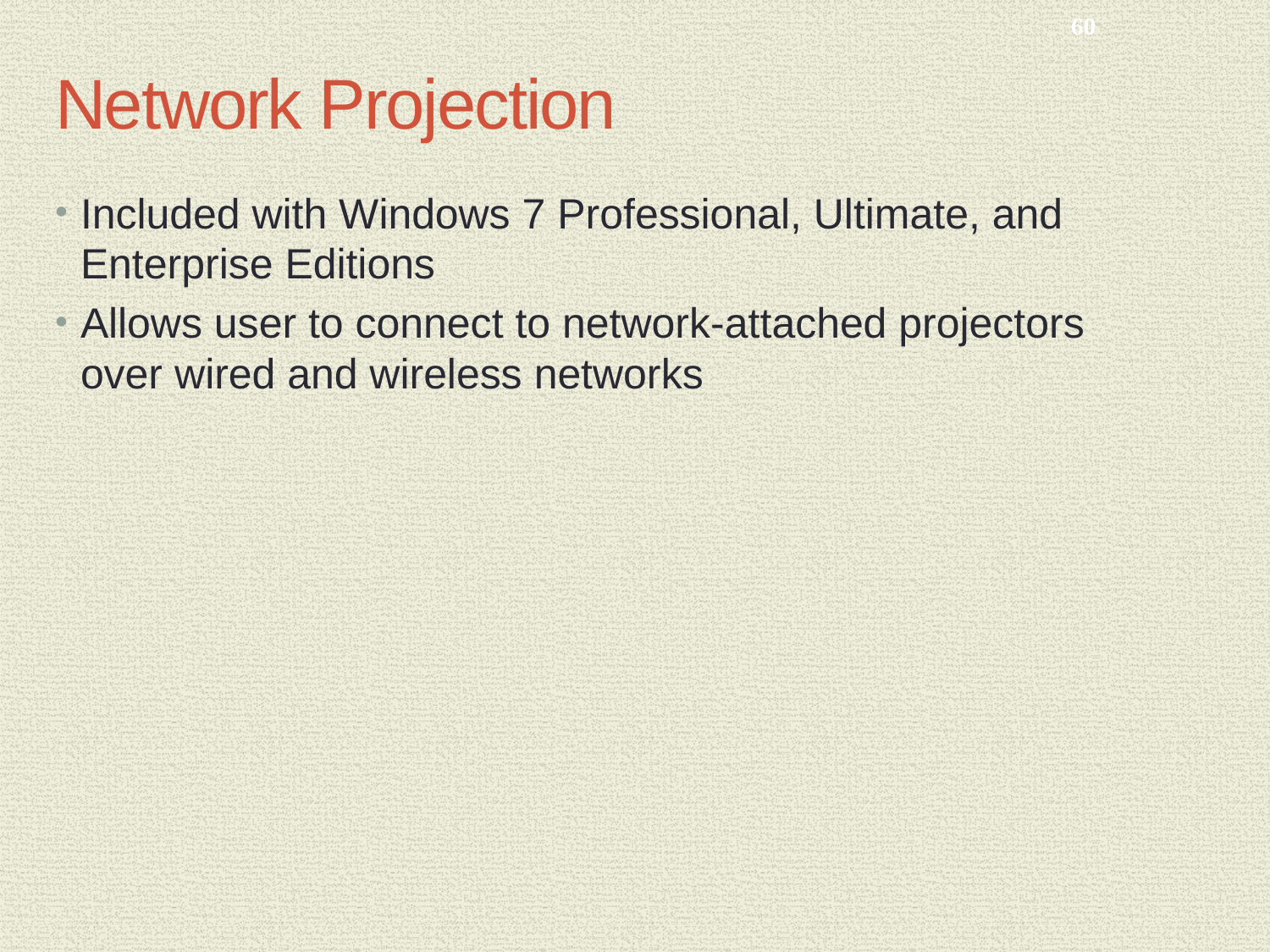

60
# Network Projection
Included with Windows 7 Professional, Ultimate, and Enterprise Editions
Allows user to connect to network-attached projectors over wired and wireless networks